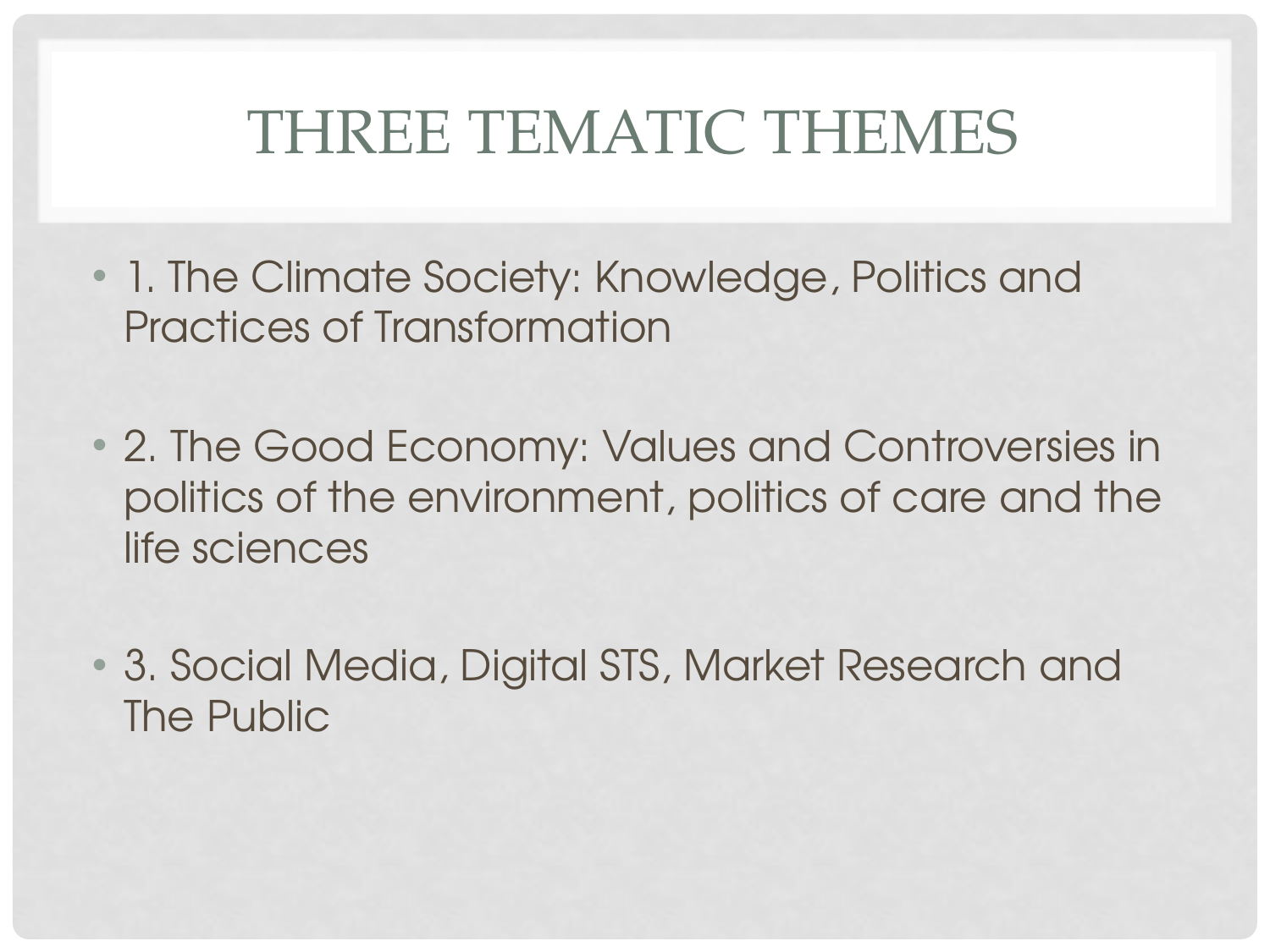

# Three TEMATIC THEMES
1. The Climate Society: Knowledge, Politics and Practices of Transformation

2. The Good Economy: Values and Controversies in politics of the environment, politics of care and the life sciences

3. Social Media, Digital STS, Market Research and The Public